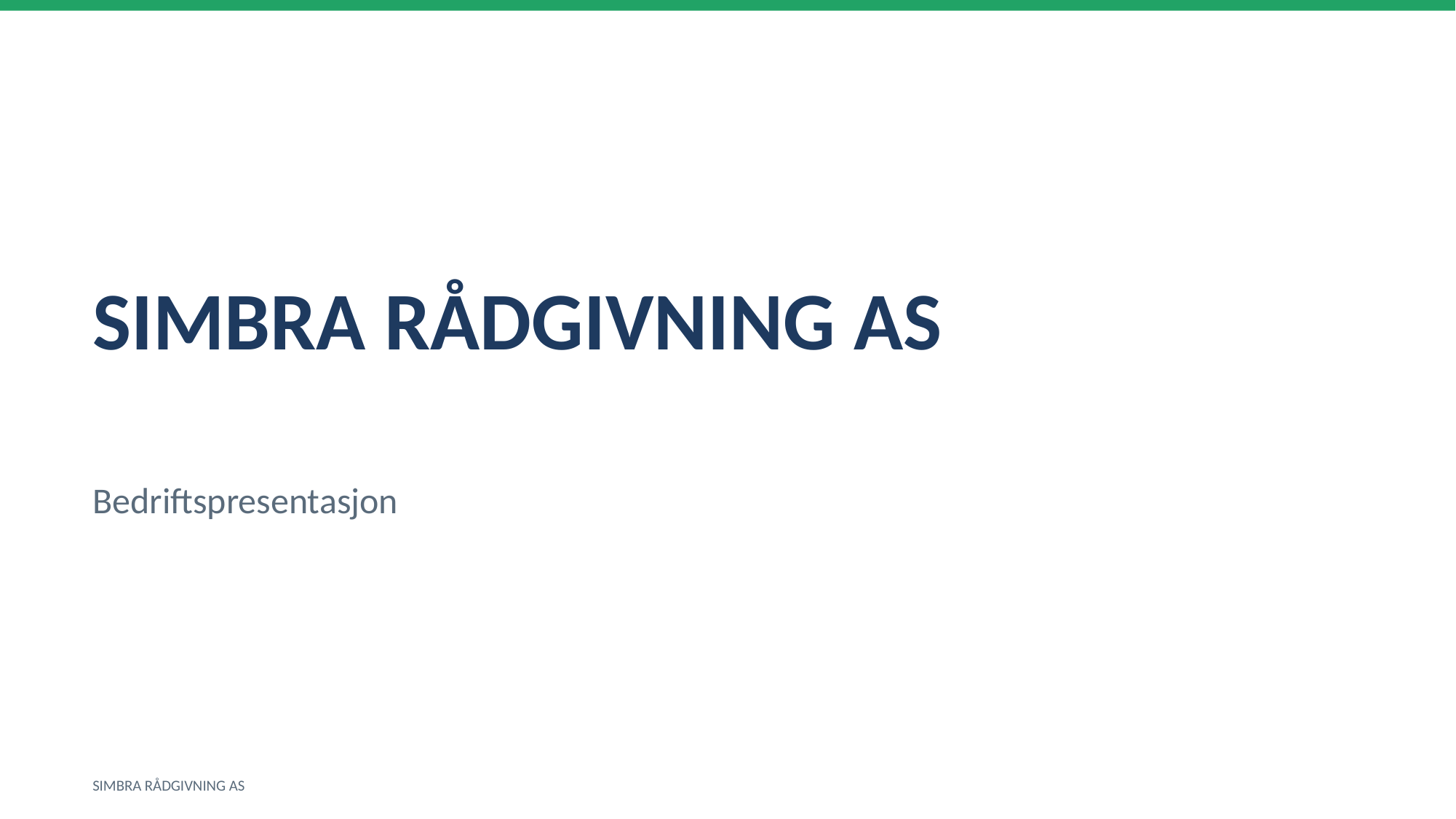

SIMBRA RÅDGIVNING AS
Bedriftspresentasjon
SIMBRA RÅDGIVNING AS